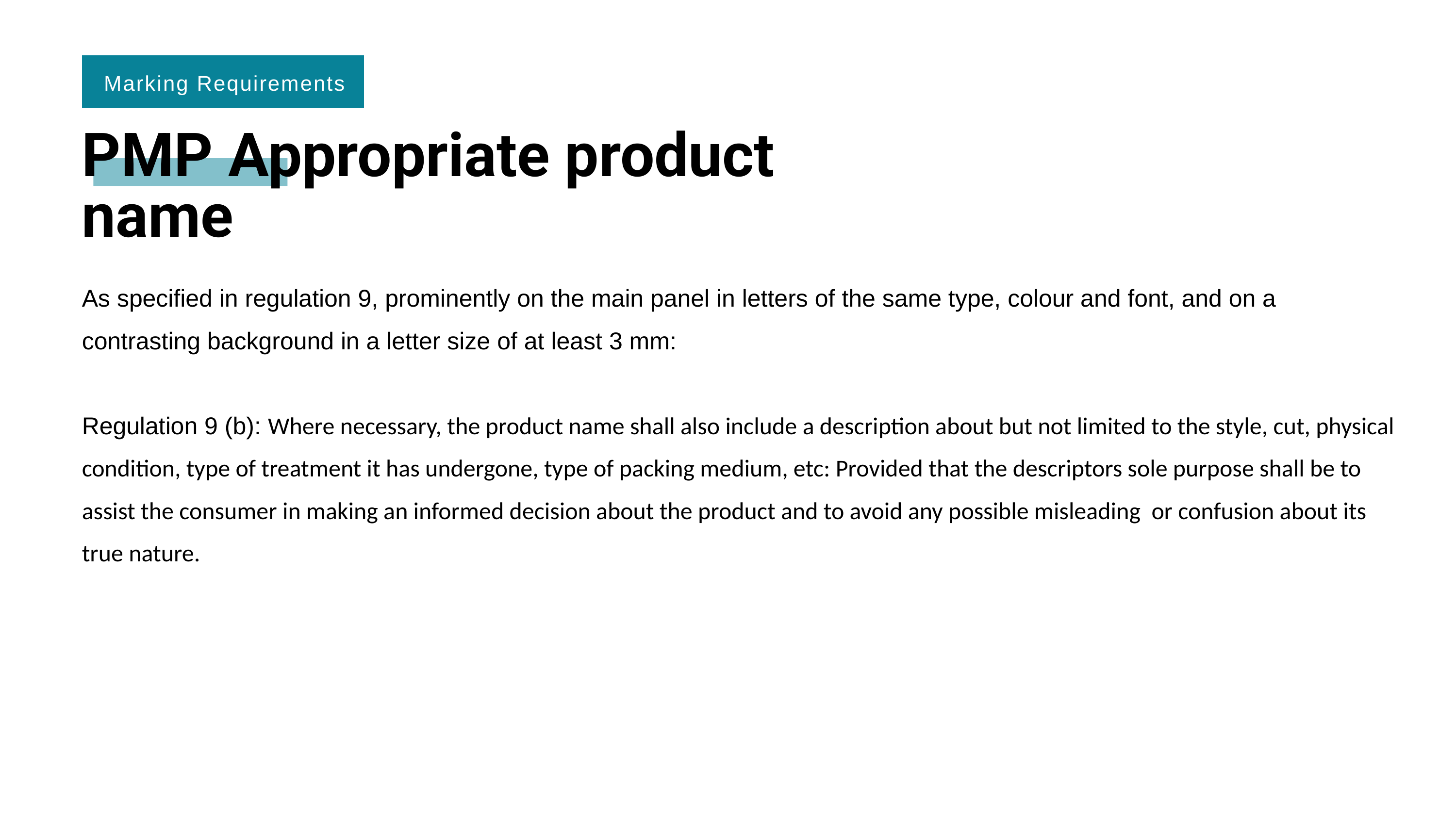

Marking Requirements
PMP Appropriate product name

As specified in regulation 9, prominently on the main panel in letters of the same type, colour and font, and on a contrasting background in a letter size of at least 3 mm:

Regulation 9 (b): Where necessary, the product name shall also include a description about but not limited to the style, cut, physical condition, type of treatment it has undergone, type of packing medium, etc: Provided that the descriptors sole purpose shall be to assist the consumer in making an informed decision about the product and to avoid any possible misleading  or confusion about its true nature.